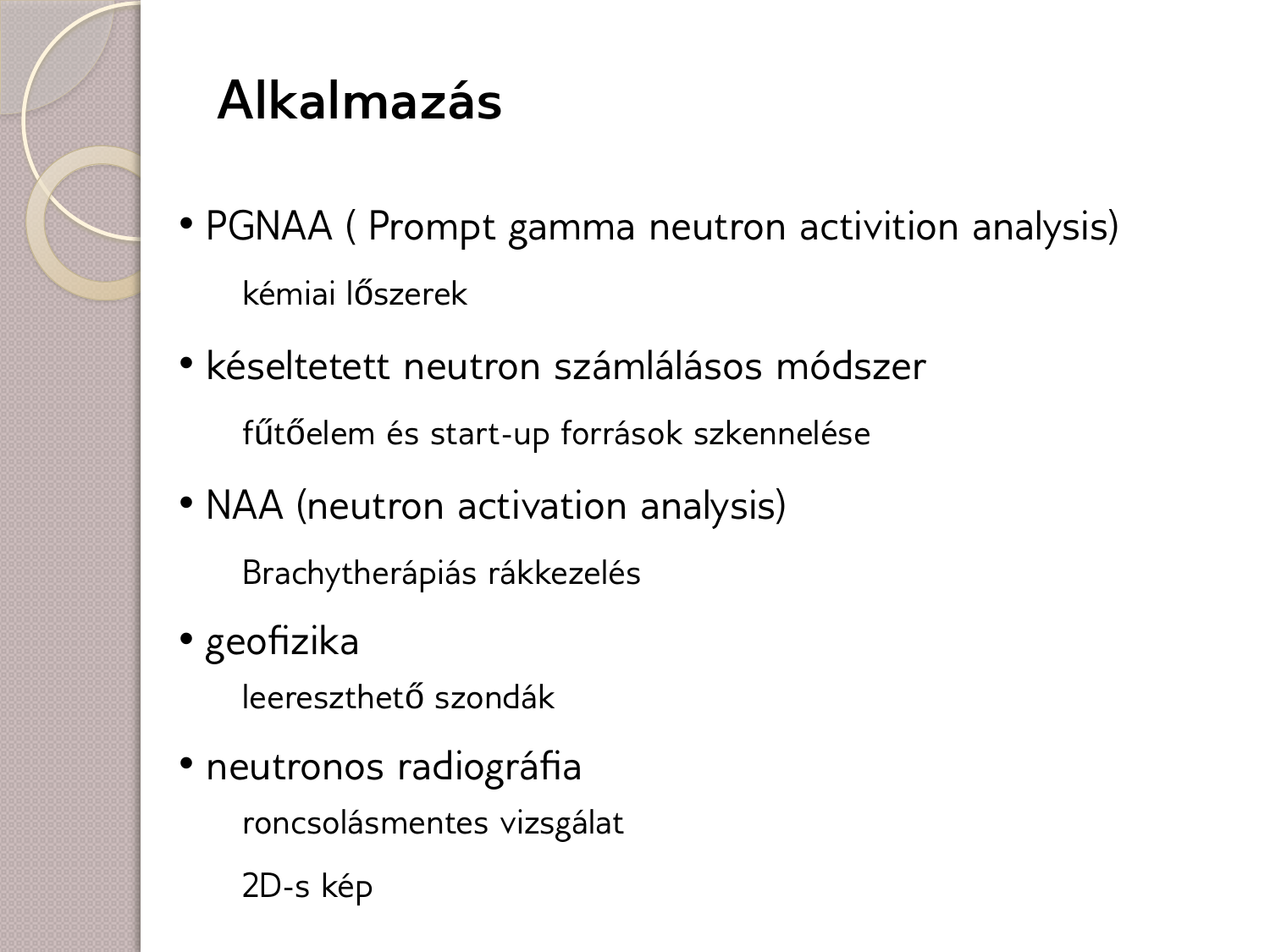

Alkalmazás
 PGNAA ( Prompt gamma neutron activition analysis)
kémiai lőszerek
 késeltetett neutron számlálásos módszer
fűtőelem és start-up források szkennelése
 NAA (neutron activation analysis)
Brachytherápiás rákkezelés
 geofizika
leereszthető szondák
 neutronos radiográfia
roncsolásmentes vizsgálat
2D-s kép